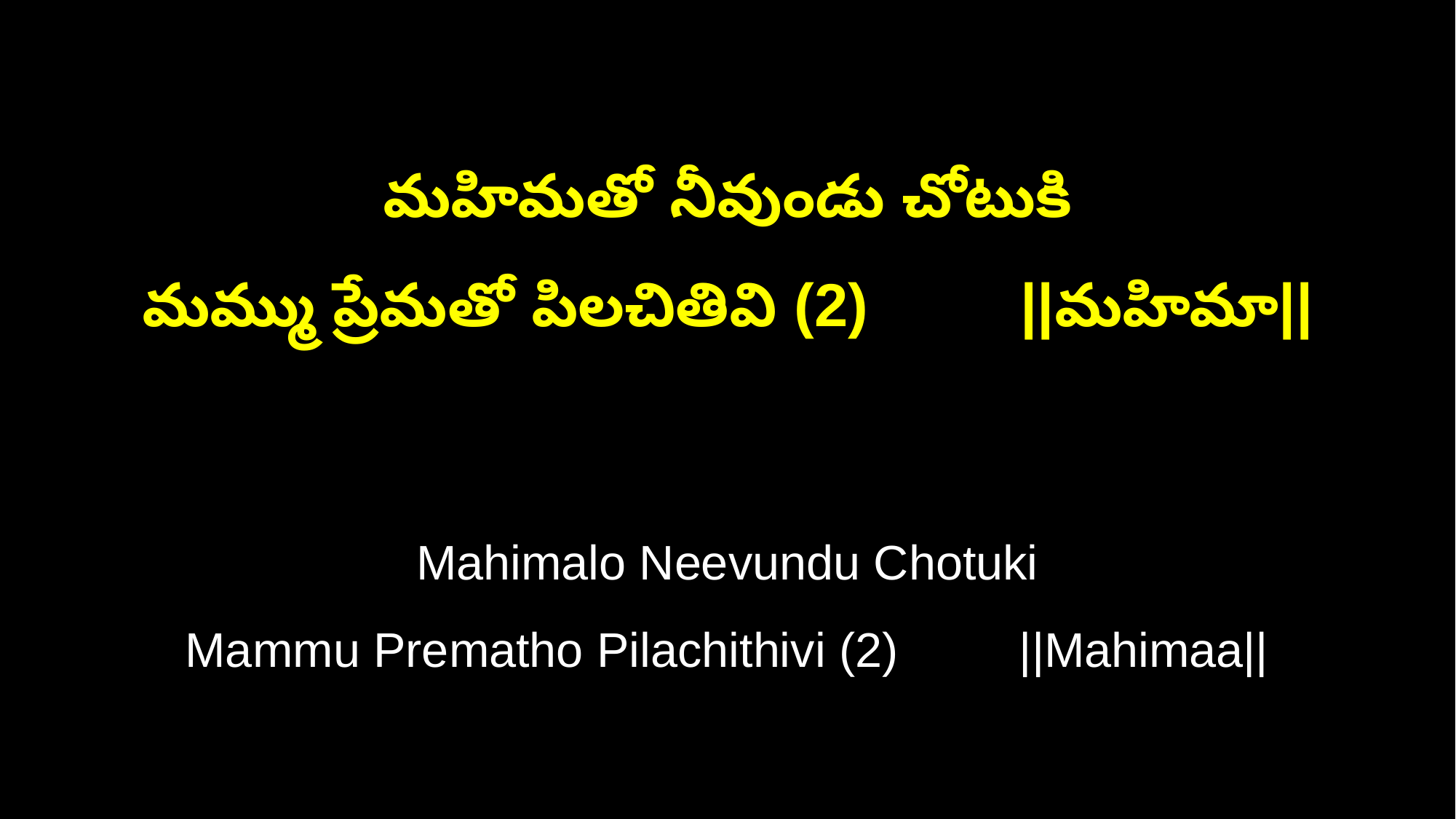

మహిమతో నీవుండు చోటుకి
మమ్ము ప్రేమతో పిలచితివి (2)         ||మహిమా||
Mahimalo Neevundu Chotuki
Mammu Prematho Pilachithivi (2)         ||Mahimaa||